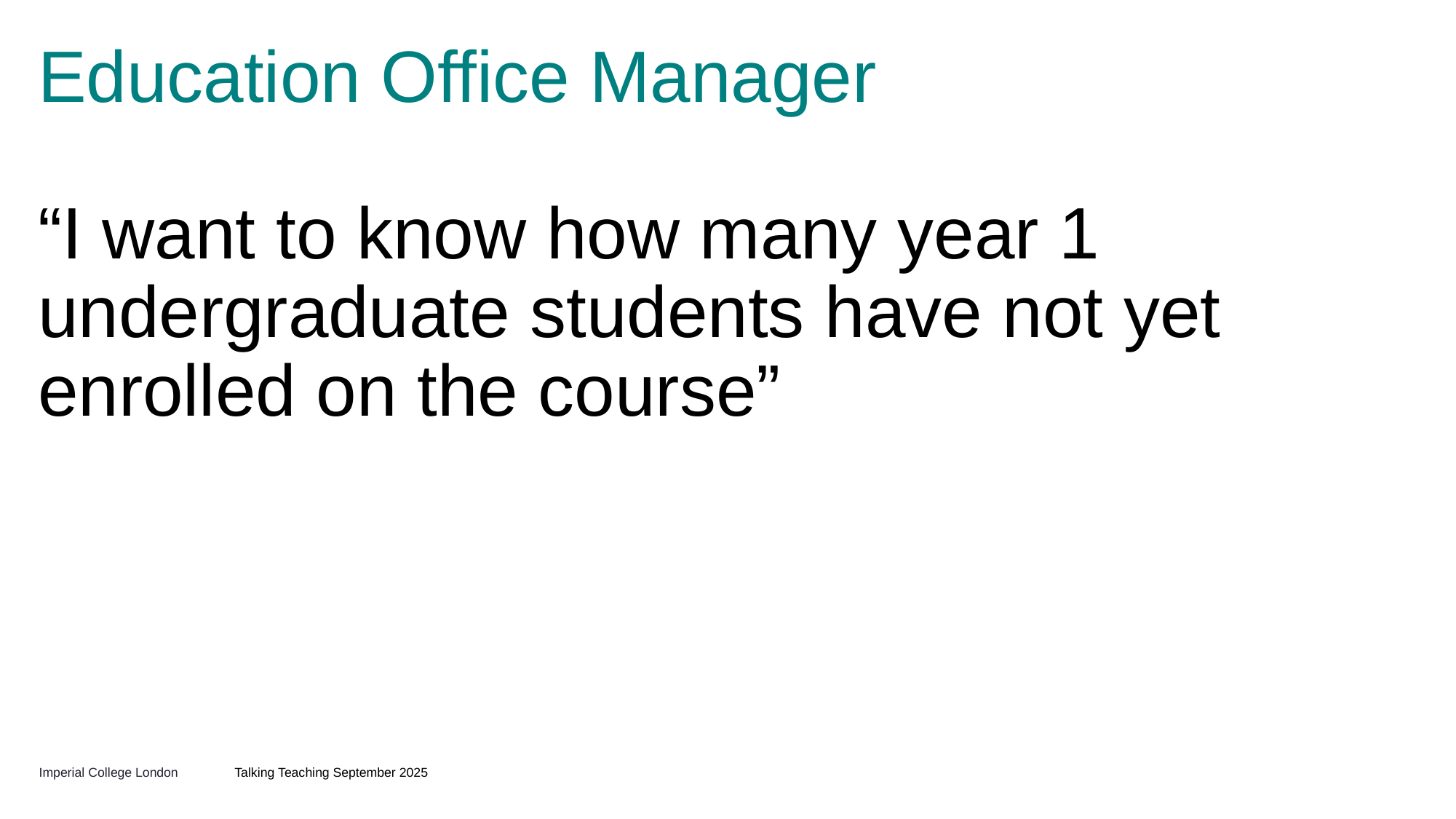

# Education Office Manager “I want to know how many year 1 undergraduate students have not yet enrolled on the course”
Talking Teaching September 2025